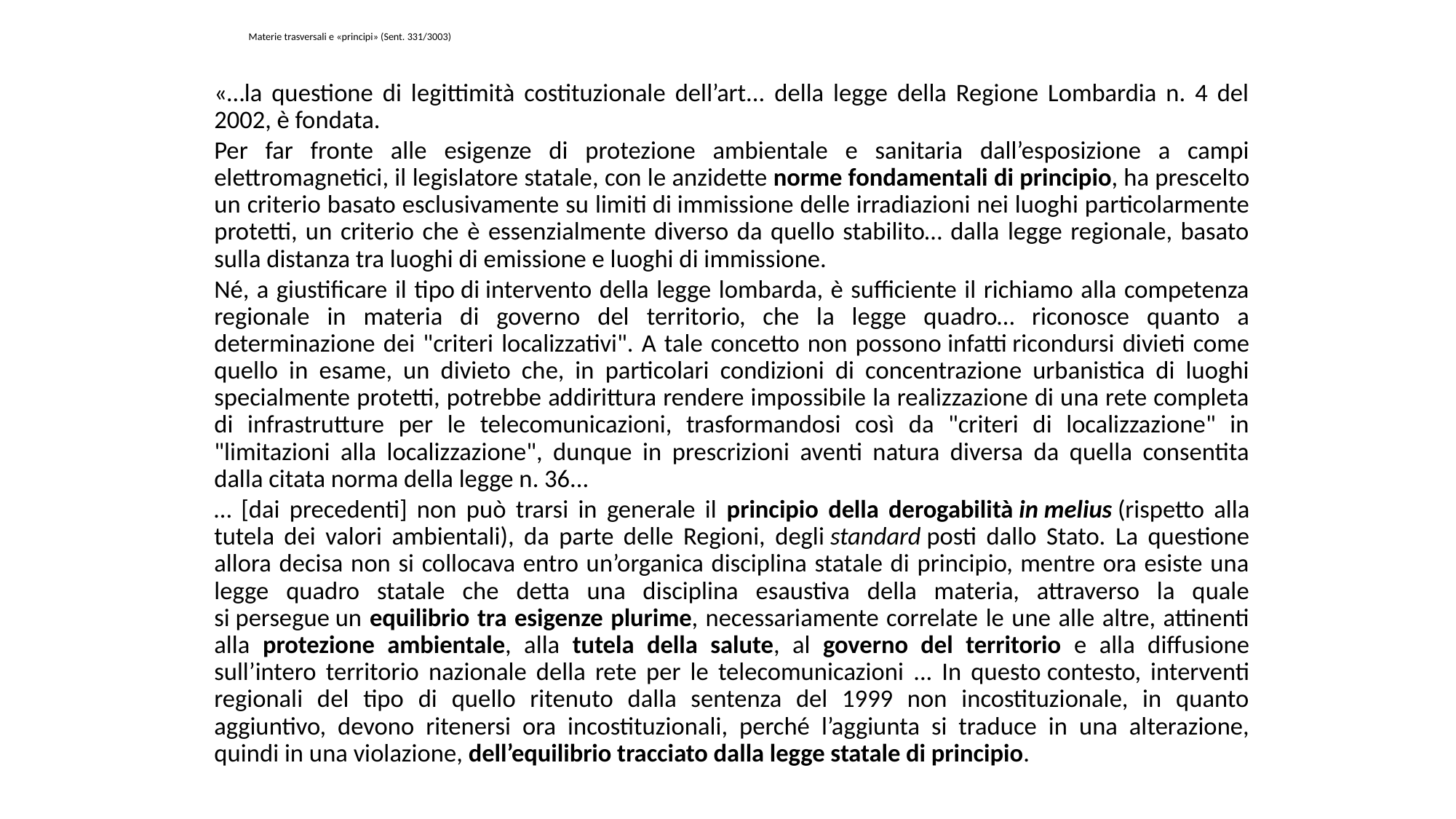

# Materie trasversali e «principi» (Sent. 331/3003)
«…la questione di legittimità costituzionale dell’art... della legge della Regione Lombardia n. 4 del 2002, è fondata.
Per far fronte alle esigenze di protezione ambientale e sanitaria dall’esposizione a campi elettromagnetici, il legislatore statale, con le anzidette norme fondamentali di principio, ha prescelto un criterio basato esclusivamente su limiti di immissione delle irradiazioni nei luoghi particolarmente protetti, un criterio che è essenzialmente diverso da quello stabilito… dalla legge regionale, basato sulla distanza tra luoghi di emissione e luoghi di immissione.
Né, a giustificare il tipo di intervento della legge lombarda, è sufficiente il richiamo alla competenza regionale in materia di governo del territorio, che la legge quadro… riconosce quanto a determinazione dei "criteri localizzativi". A tale concetto non possono infatti ricondursi divieti come quello in esame, un divieto che, in particolari condizioni di concentrazione urbanistica di luoghi specialmente protetti, potrebbe addirittura rendere impossibile la realizzazione di una rete completa di infrastrutture per le telecomunicazioni, trasformandosi così da "criteri di localizzazione" in "limitazioni alla localizzazione", dunque in prescrizioni aventi natura diversa da quella consentita dalla citata norma della legge n. 36...
… [dai precedenti] non può trarsi in generale il principio della derogabilità in melius (rispetto alla tutela dei valori ambientali), da parte delle Regioni, degli standard posti dallo Stato. La questione allora decisa non si collocava entro un’organica disciplina statale di principio, mentre ora esiste una legge quadro statale che detta una disciplina esaustiva della materia, attraverso la quale si persegue un equilibrio tra esigenze plurime, necessariamente correlate le une alle altre, attinenti alla protezione ambientale, alla tutela della salute, al governo del territorio e alla diffusione sull’intero territorio nazionale della rete per le telecomunicazioni ... In questo contesto, interventi regionali del tipo di quello ritenuto dalla sentenza del 1999 non incostituzionale, in quanto aggiuntivo, devono ritenersi ora incostituzionali, perché l’aggiunta si traduce in una alterazione, quindi in una violazione, dell’equilibrio tracciato dalla legge statale di principio.